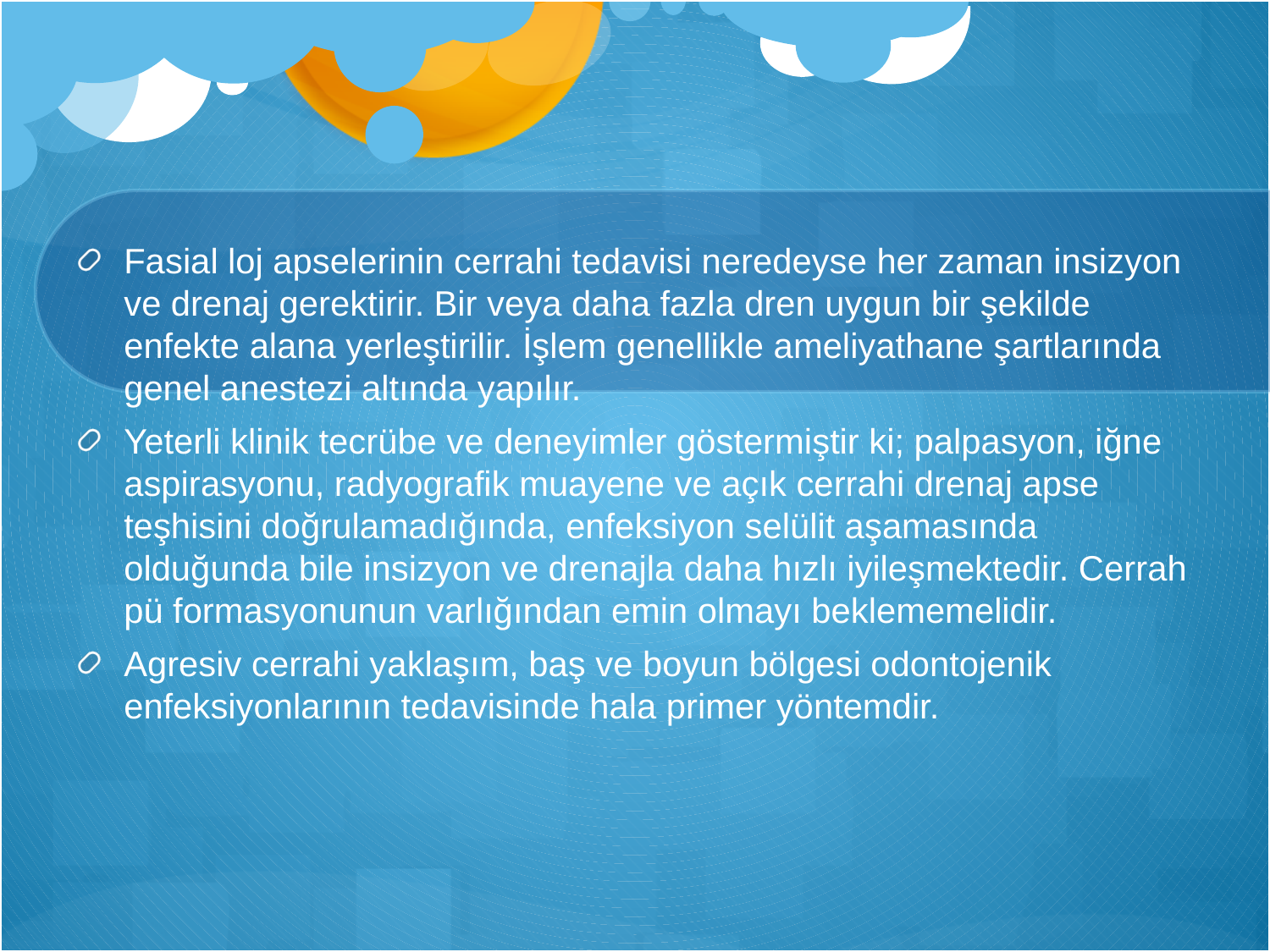

Fasial loj apselerinin cerrahi tedavisi neredeyse her zaman insizyon ve drenaj gerektirir. Bir veya daha fazla dren uygun bir şekilde enfekte alana yerleştirilir. İşlem genellikle ameliyathane şartlarında genel anestezi altında yapılır.
Yeterli klinik tecrübe ve deneyimler göstermiştir ki; palpasyon, iğne aspirasyonu, radyografik muayene ve açık cerrahi drenaj apse teşhisini doğrulamadığında, enfeksiyon selülit aşamasında olduğunda bile insizyon ve drenajla daha hızlı iyileşmektedir. Cerrah pü formasyonunun varlığından emin olmayı beklememelidir.
Agresiv cerrahi yaklaşım, baş ve boyun bölgesi odontojenik enfeksiyonlarının tedavisinde hala primer yöntemdir.